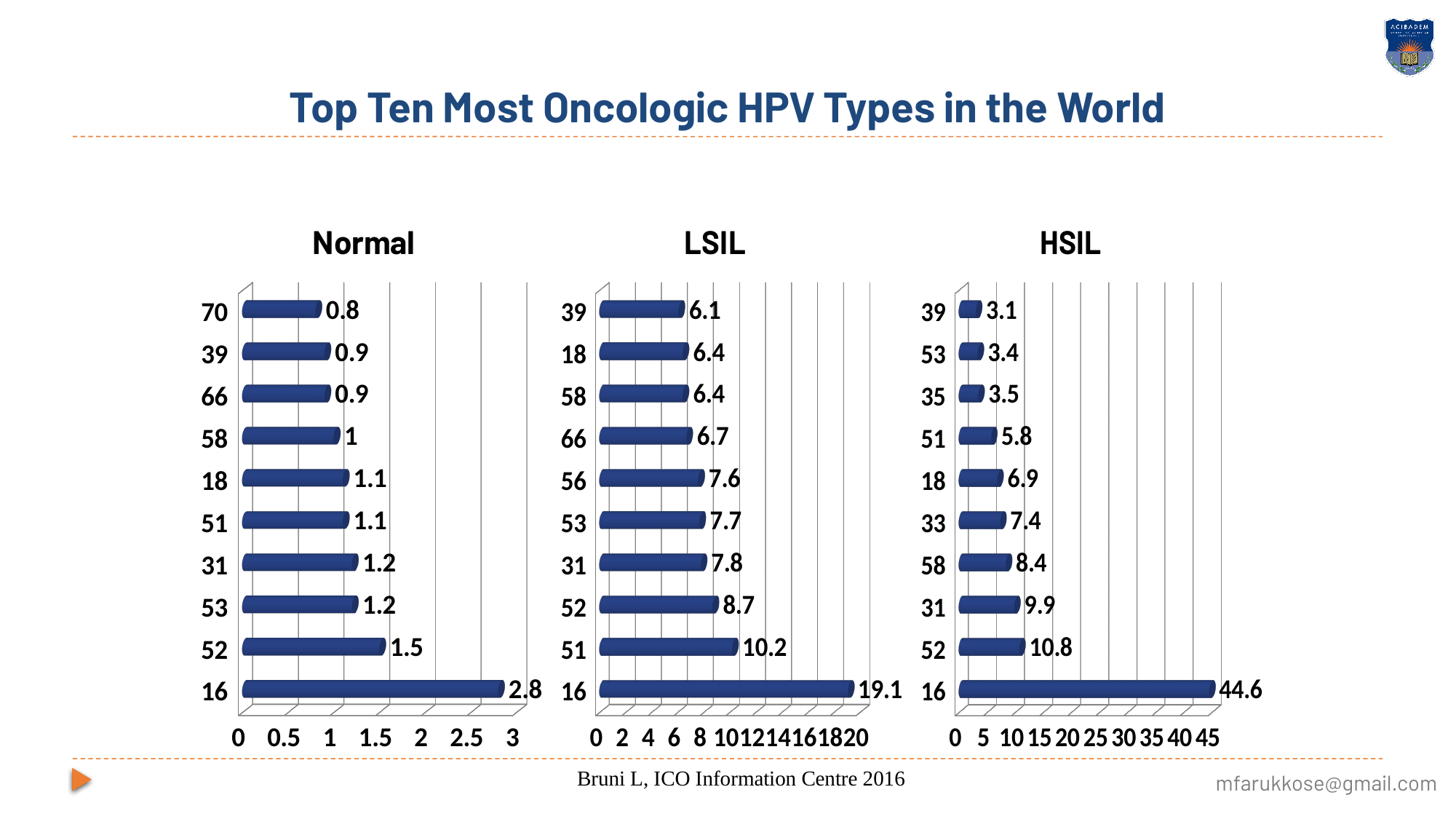

# Top Ten Most Oncologic HPV Types in the World

[unsupported chart]

[unsupported chart]

[unsupported chart]

Bruni L, ICO Information Centre 2016